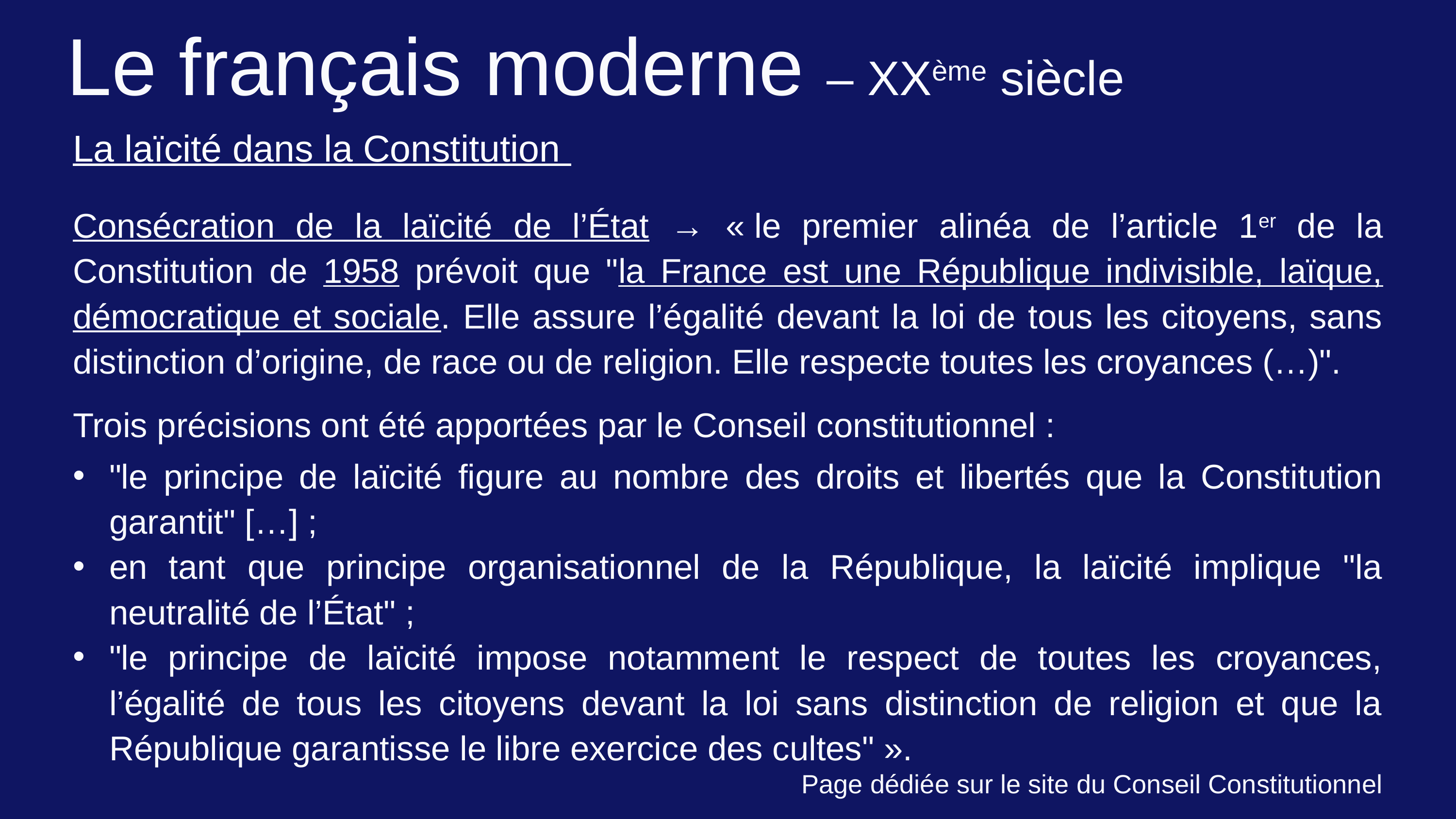

Le français moderne – XXème siècle
La laïcité dans la Constitution
Consécration de la laïcité de l’État → « le premier alinéa de l’article 1er de la Constitution de 1958 prévoit que "la France est une République indivisible, laïque, démocratique et sociale. Elle assure l’égalité devant la loi de tous les citoyens, sans distinction d’origine, de race ou de religion. Elle respecte toutes les croyances (…)".
Trois précisions ont été apportées par le Conseil constitutionnel :
"le principe de laïcité figure au nombre des droits et libertés que la Constitution garantit" […] ;
en tant que principe organisationnel de la République, la laïcité implique "la neutralité de l’État" ;
"le principe de laïcité impose notamment le respect de toutes les croyances, l’égalité de tous les citoyens devant la loi sans distinction de religion et que la République garantisse le libre exercice des cultes" ».
Page dédiée sur le site du Conseil Constitutionnel